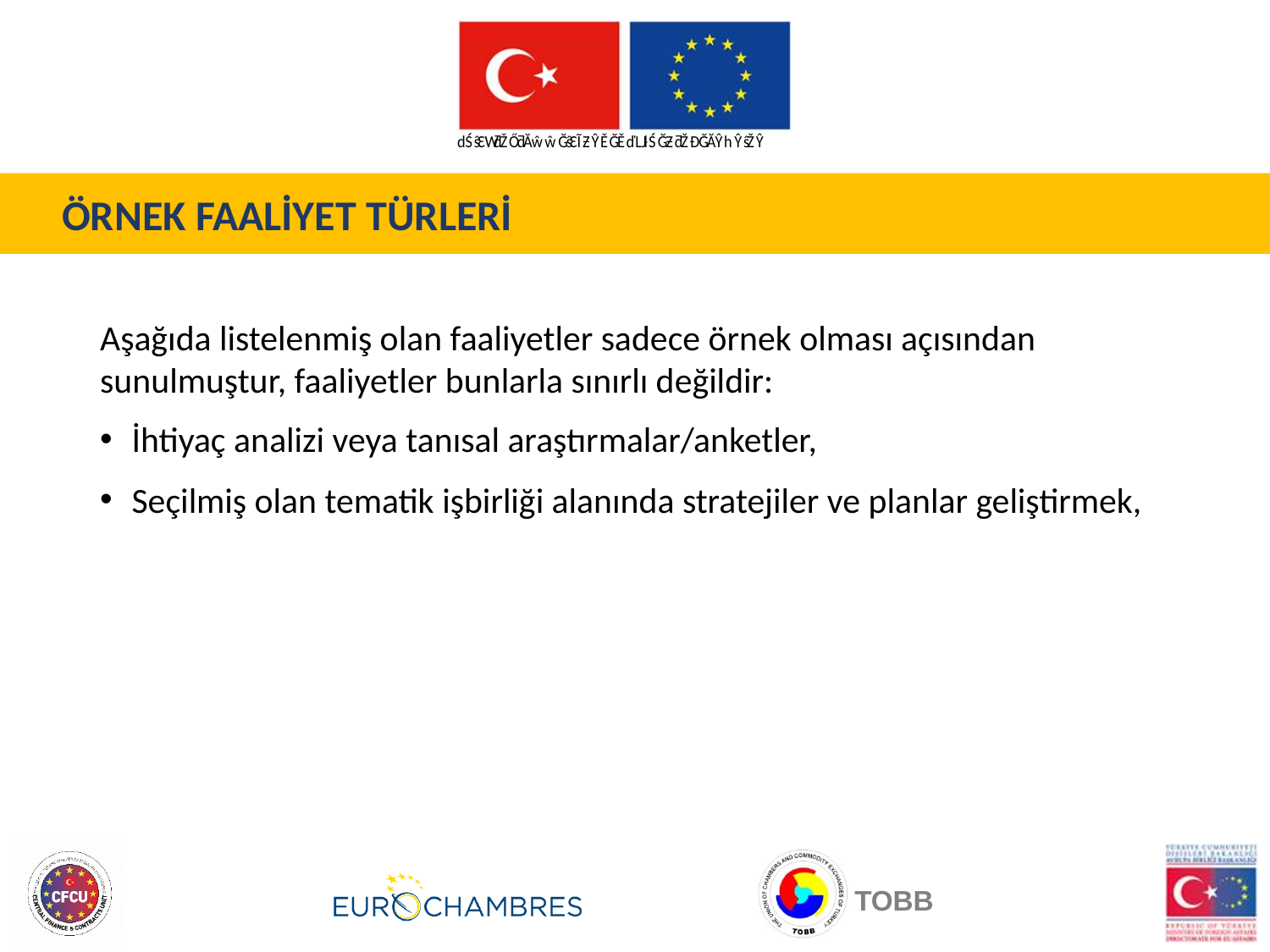

ÖRNEK FAALİYET TÜRLERİ
Aşağıda listelenmiş olan faaliyetler sadece örnek olması açısından sunulmuştur, faaliyetler bunlarla sınırlı değildir:
İhtiyaç analizi veya tanısal araştırmalar/anketler,
Seçilmiş olan tematik işbirliği alanında stratejiler ve planlar geliştirmek,